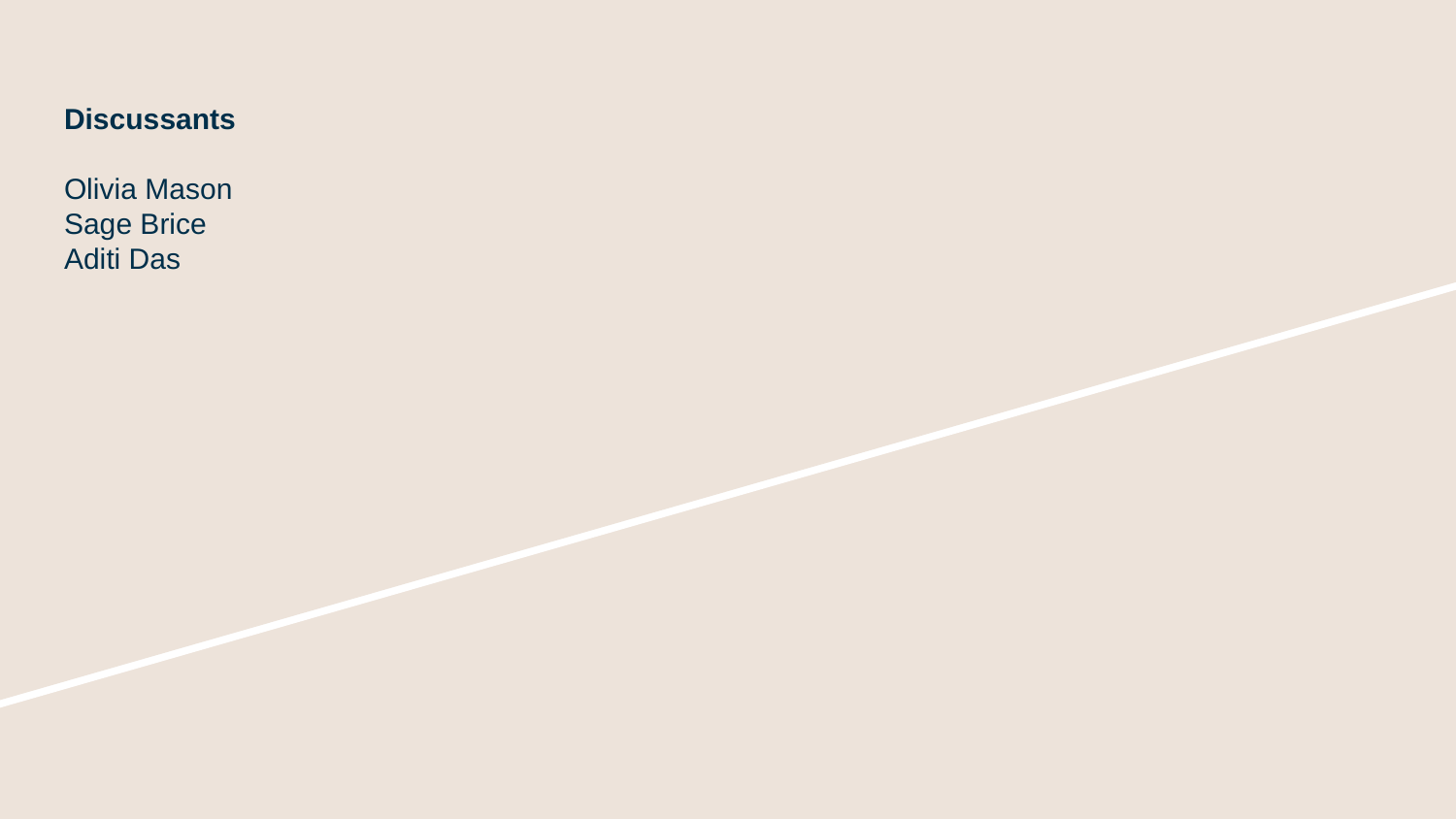

# Discussants

Olivia Mason
Sage Brice
Aditi Das